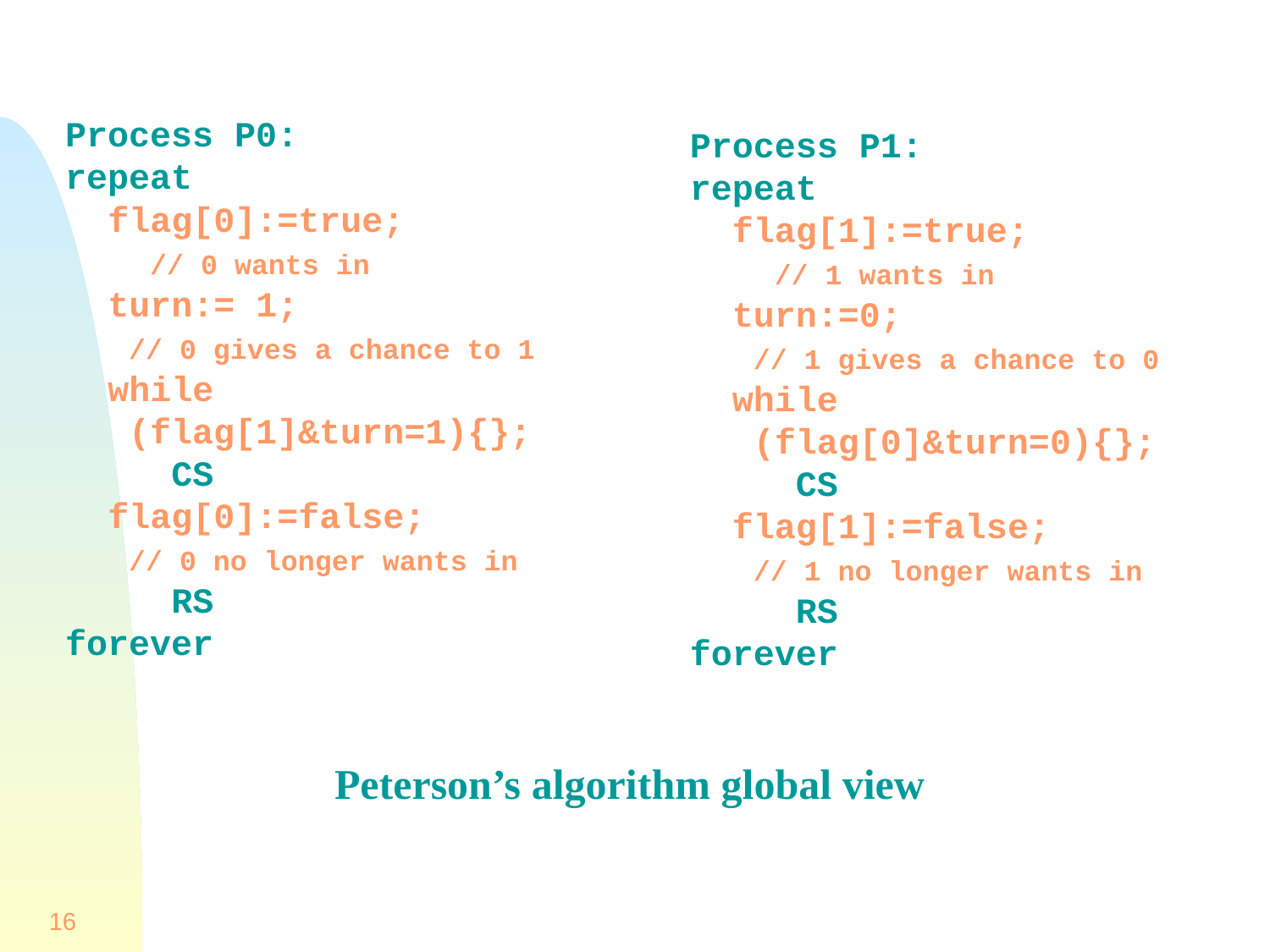

Process P0:
repeat
  flag[0]:=true;
    // 0 wants in
  turn:= 1;
   // 0 gives a chance to 1
  while
   (flag[1]&turn=1){};
     CS
  flag[0]:=false;
   // 0 no longer wants in
     RS
forever

Process P1:
repeat
  flag[1]:=true;
    // 1 wants in
  turn:=0;
   // 1 gives a chance to 0
  while
   (flag[0]&turn=0){};
     CS
  flag[1]:=false;
   // 1 no longer wants in
     RS
forever

Peterson’s algorithm global view
16